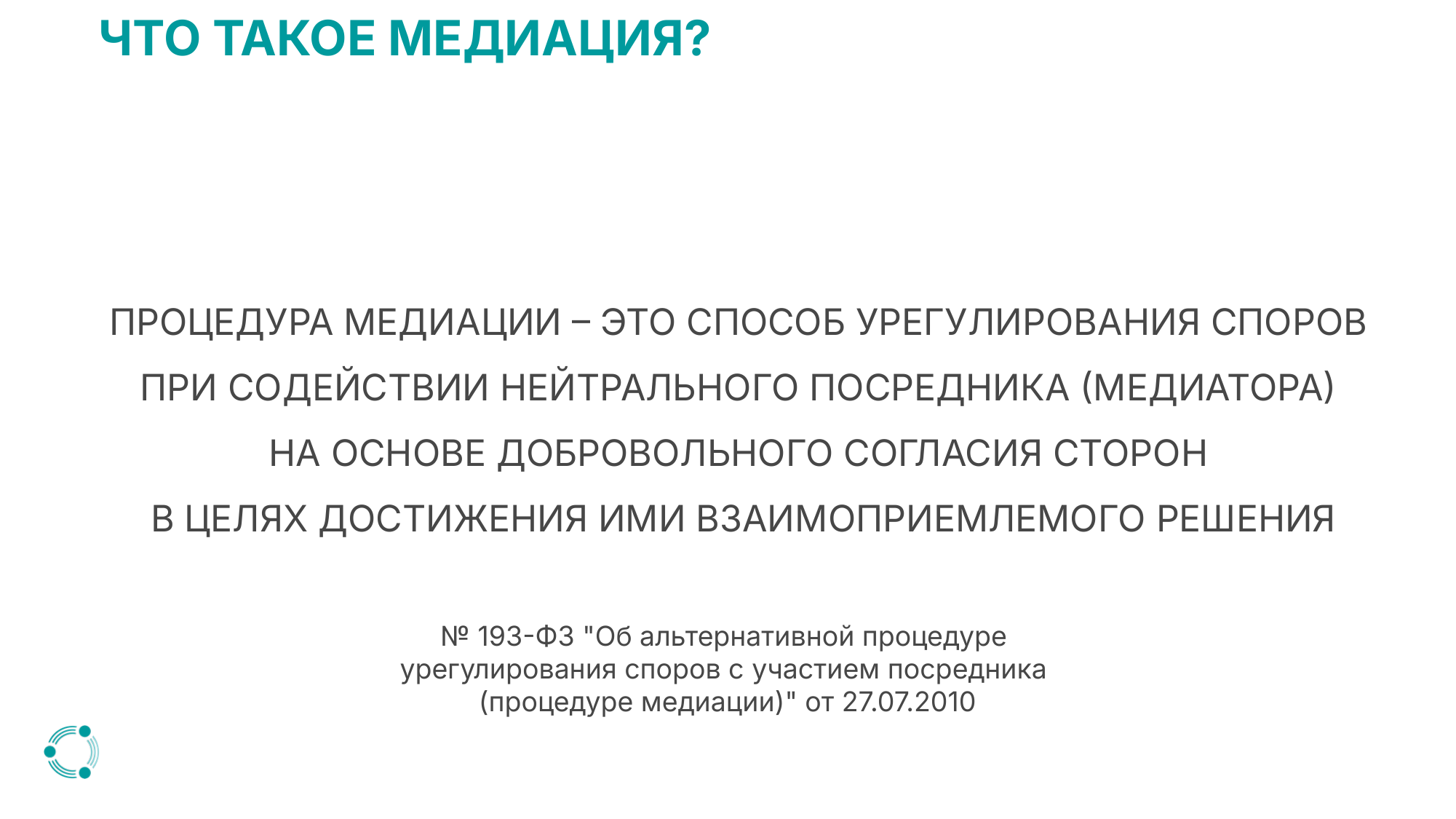

ЧТО ТАКОЕ МЕДИАЦИЯ?
ПРОЦЕДУРА МЕДИАЦИИ – ЭТО СПОСОБ УРЕГУЛИРОВАНИЯ СПОРОВ
ПРИ СОДЕЙСТВИИ НЕЙТРАЛЬНОГО ПОСРЕДНИКА (МЕДИАТОРА)
НА ОСНОВЕ ДОБРОВОЛЬНОГО СОГЛАСИЯ СТОРОН
В ЦЕЛЯХ ДОСТИЖЕНИЯ ИМИ ВЗАИМОПРИЕМЛЕМОГО РЕШЕНИЯ
№ 193-ФЗ "Об альтернативной процедуре
урегулирования споров с участием посредника
(процедуре медиации)" от 27.07.2010